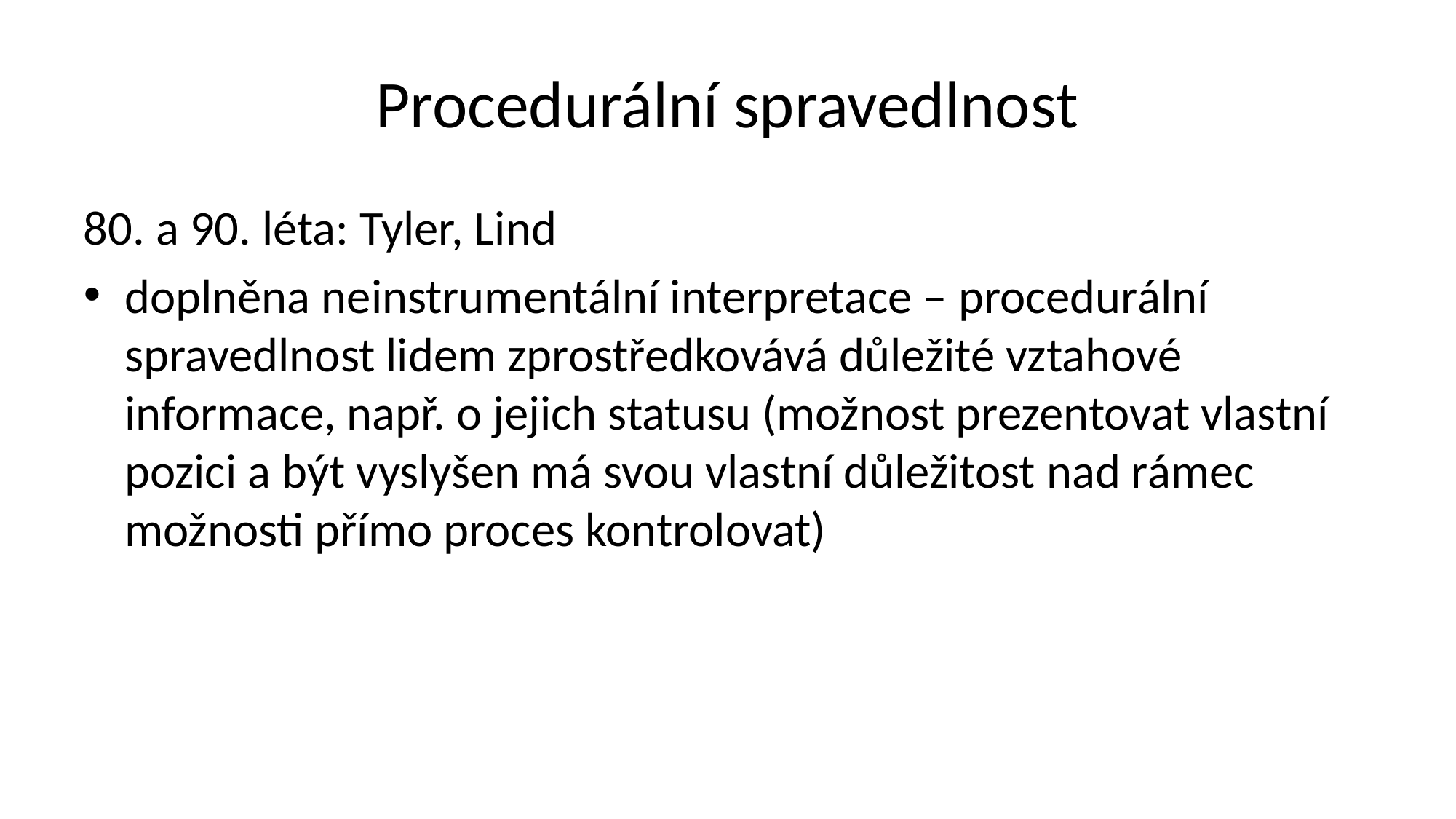

# Procedurální spravedlnost
80. a 90. léta: Tyler, Lind
doplněna neinstrumentální interpretace – procedurální spravedlnost lidem zprostředkovává důležité vztahové informace, např. o jejich statusu (možnost prezentovat vlastní pozici a být vyslyšen má svou vlastní důležitost nad rámec možnosti přímo proces kontrolovat)